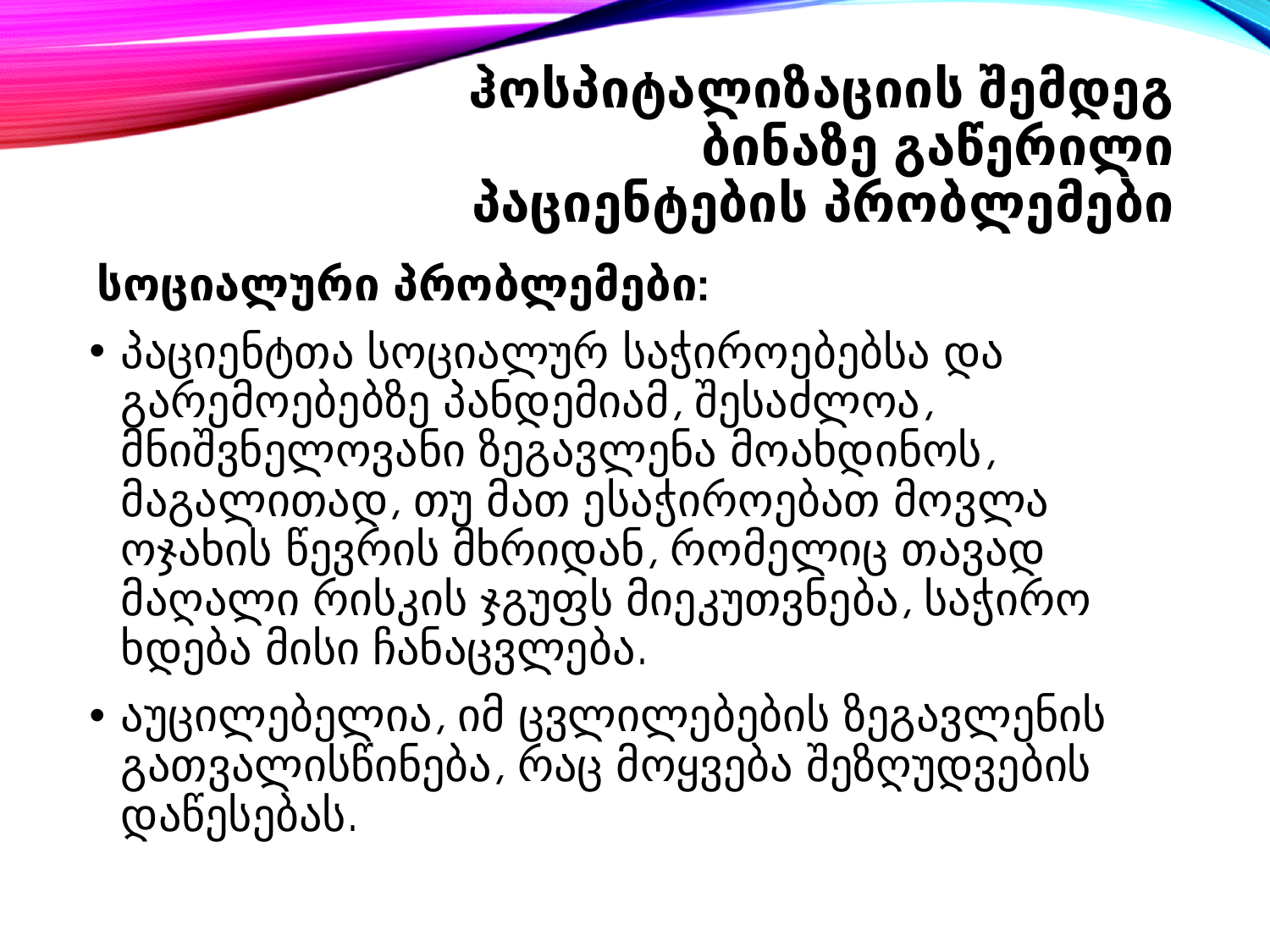

# ჰოსპიტალიზაციის შემდეგ ბინაზე გაწერილი პაციენტების პრობლემები
სოციალური პრობლემები:
პაციენტთა სოციალურ საჭიროებებსა და გარემოებებზე პანდემიამ, შესაძლოა, მნიშვნელოვანი ზეგავლენა მოახდინოს, მაგალითად, თუ მათ ესაჭიროებათ მოვლა ოჯახის წევრის მხრიდან, რომელიც თავად მაღალი რისკის ჯგუფს მიეკუთვნება, საჭირო ხდება მისი ჩანაცვლება.
აუცილებელია, იმ ცვლილებების ზეგავლენის გათვალისწინება, რაც მოყვება შეზღუდვების დაწესებას.